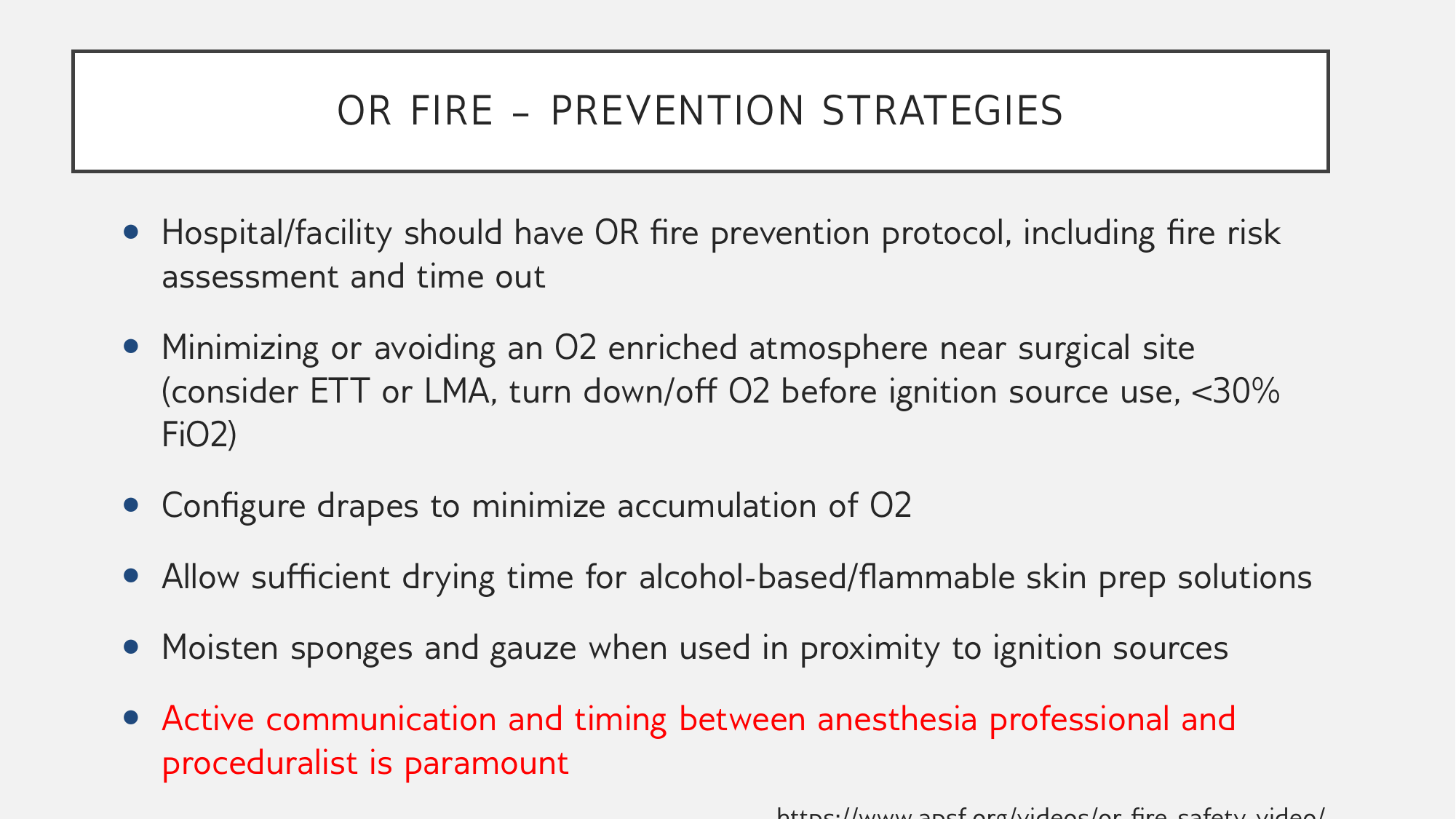

# OR Fire – Prevention Strategies
Hospital/facility should have OR fire prevention protocol, including fire risk assessment and time out
Minimizing or avoiding an O2 enriched atmosphere near surgical site (consider ETT or LMA, turn down/off O2 before ignition source use, <30% FiO2)
Configure drapes to minimize accumulation of O2
Allow sufficient drying time for alcohol-based/flammable skin prep solutions
Moisten sponges and gauze when used in proximity to ignition sources
Active communication and timing between anesthesia professional and proceduralist is paramount
https://www.apsf.org/videos/or-fire-safety-video/